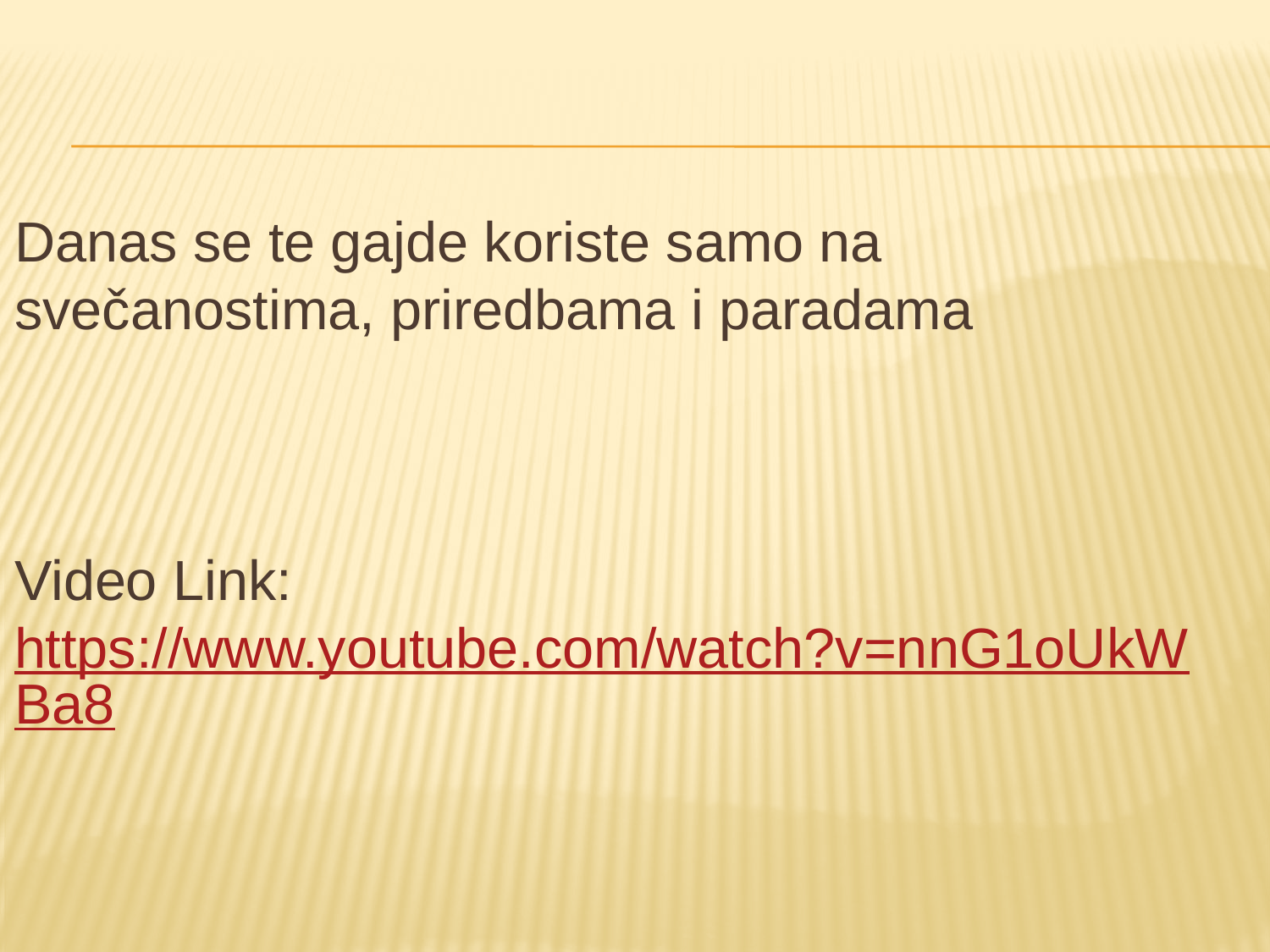

Danas se te gajde koriste samo na svečanostima, priredbama i paradama

Video Link: https://www.youtube.com/watch?v=nnG1oUkWBa8